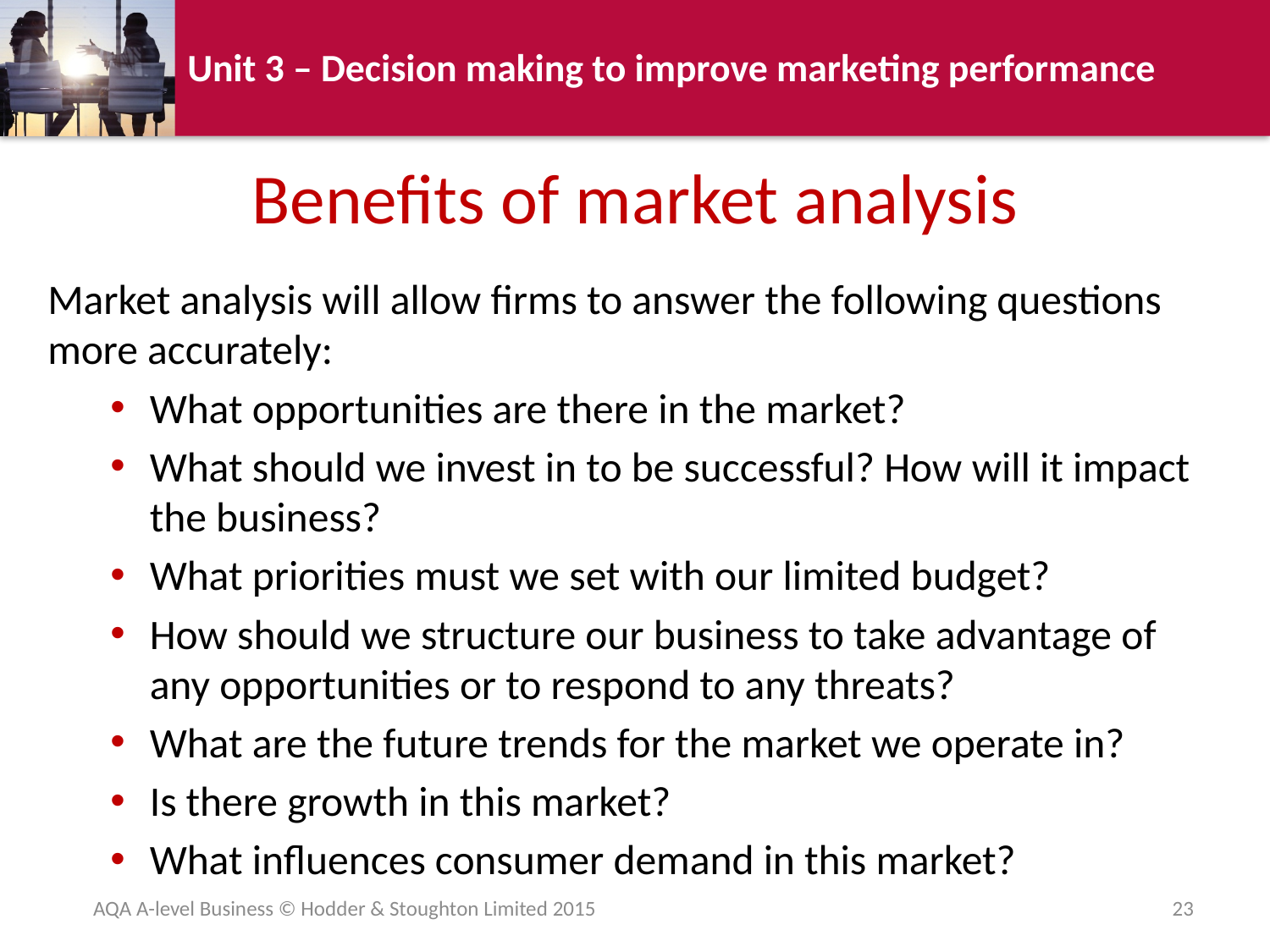

# Benefits of market analysis
Market analysis will allow firms to answer the following questions more accurately:
What opportunities are there in the market?
What should we invest in to be successful? How will it impact the business?
What priorities must we set with our limited budget?
How should we structure our business to take advantage of any opportunities or to respond to any threats?
What are the future trends for the market we operate in?
Is there growth in this market?
What influences consumer demand in this market?
AQA A-level Business © Hodder & Stoughton Limited 2015
23